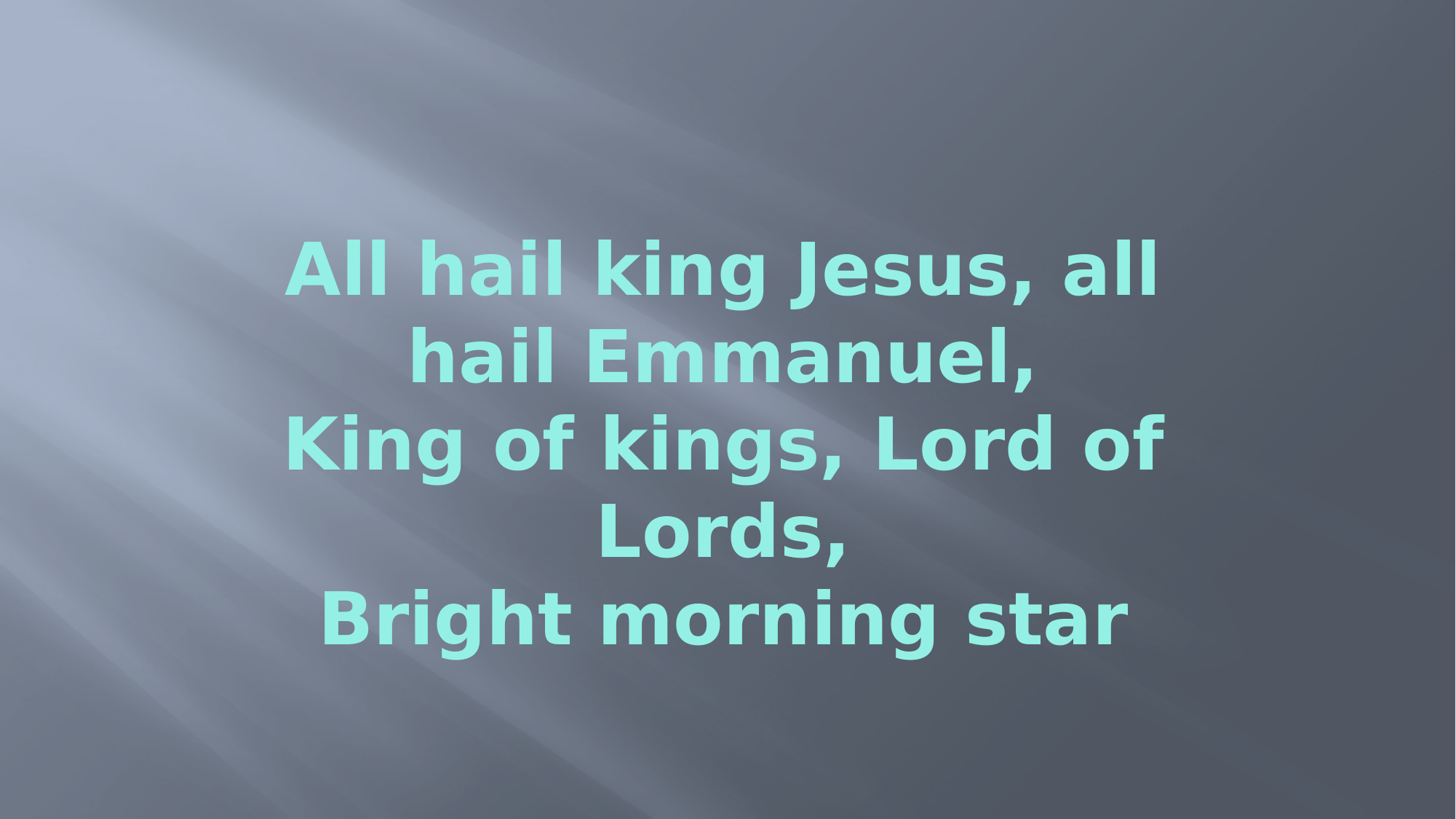

# All hail king Jesus, all hail Emmanuel, King of kings, Lord of Lords, Bright morning star